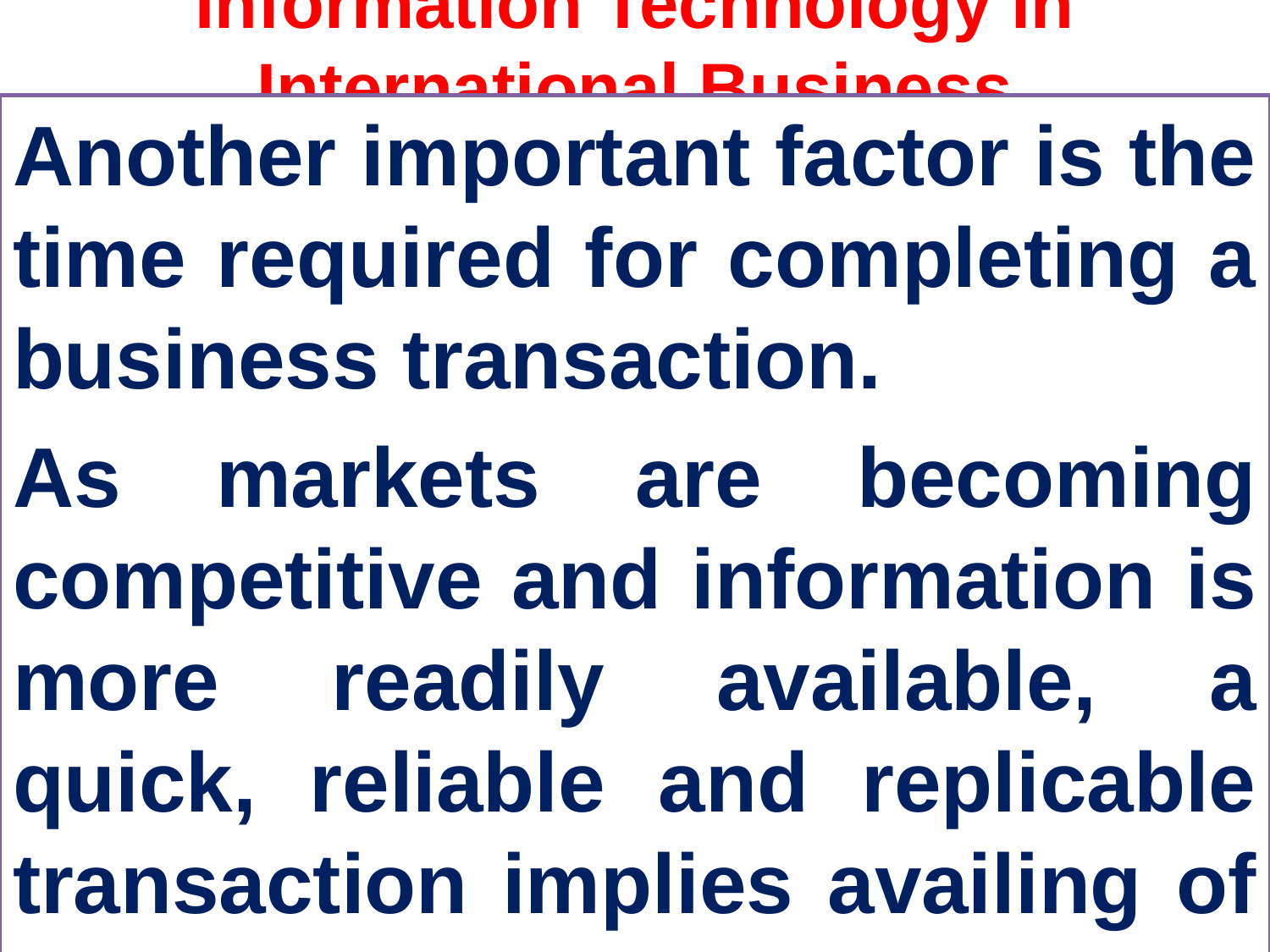

# Information Technology in International Business
Another important factor is the time required for completing a business transaction.
As markets are becoming competitive and information is more readily available, a quick, reliable and replicable transaction implies availing of prevailing opportunities.